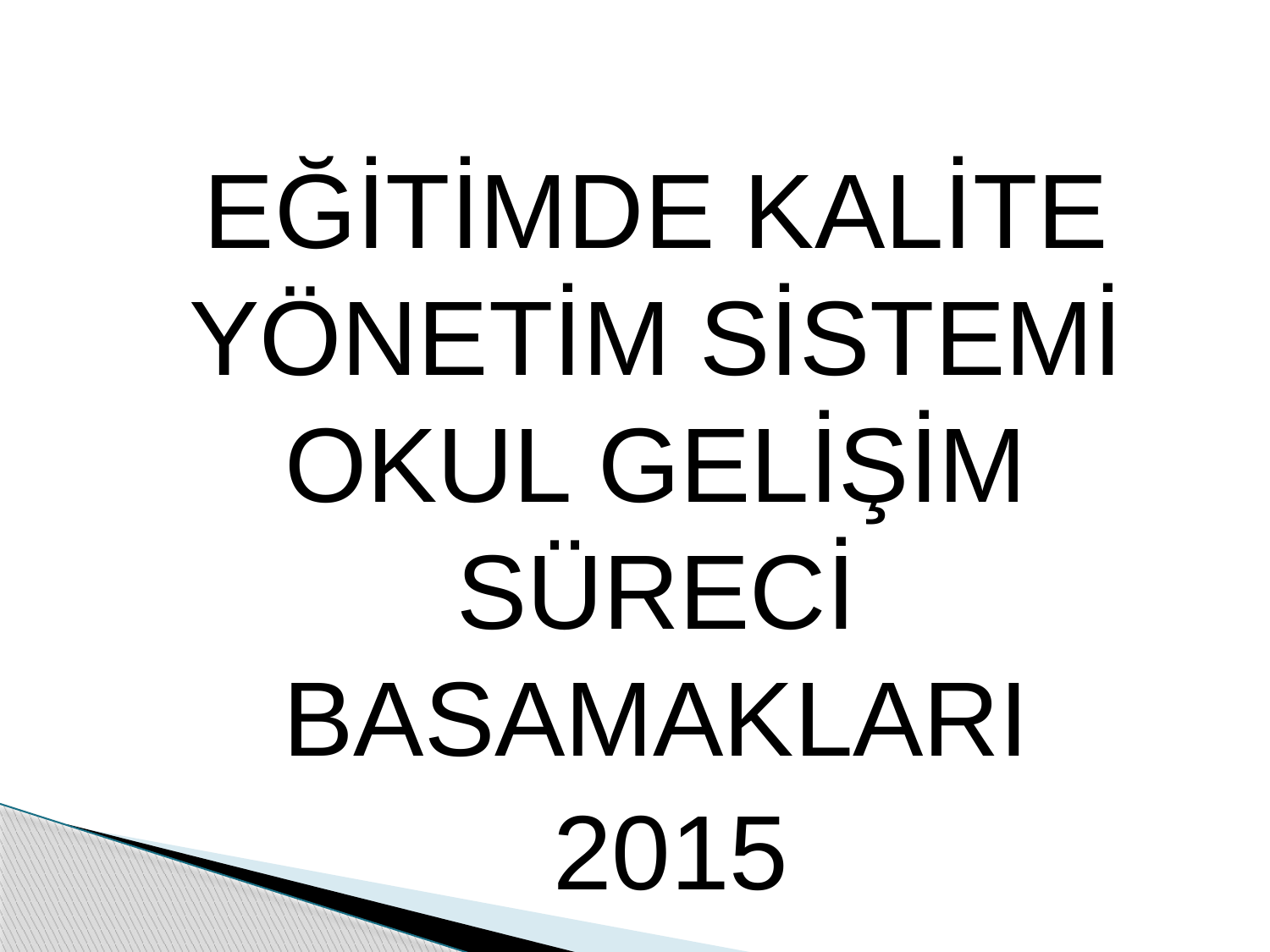

EĞİTİMDE KALİTE YÖNETİM SİSTEMİ OKUL GELİŞİM SÜRECİ BASAMAKLARI
 2015